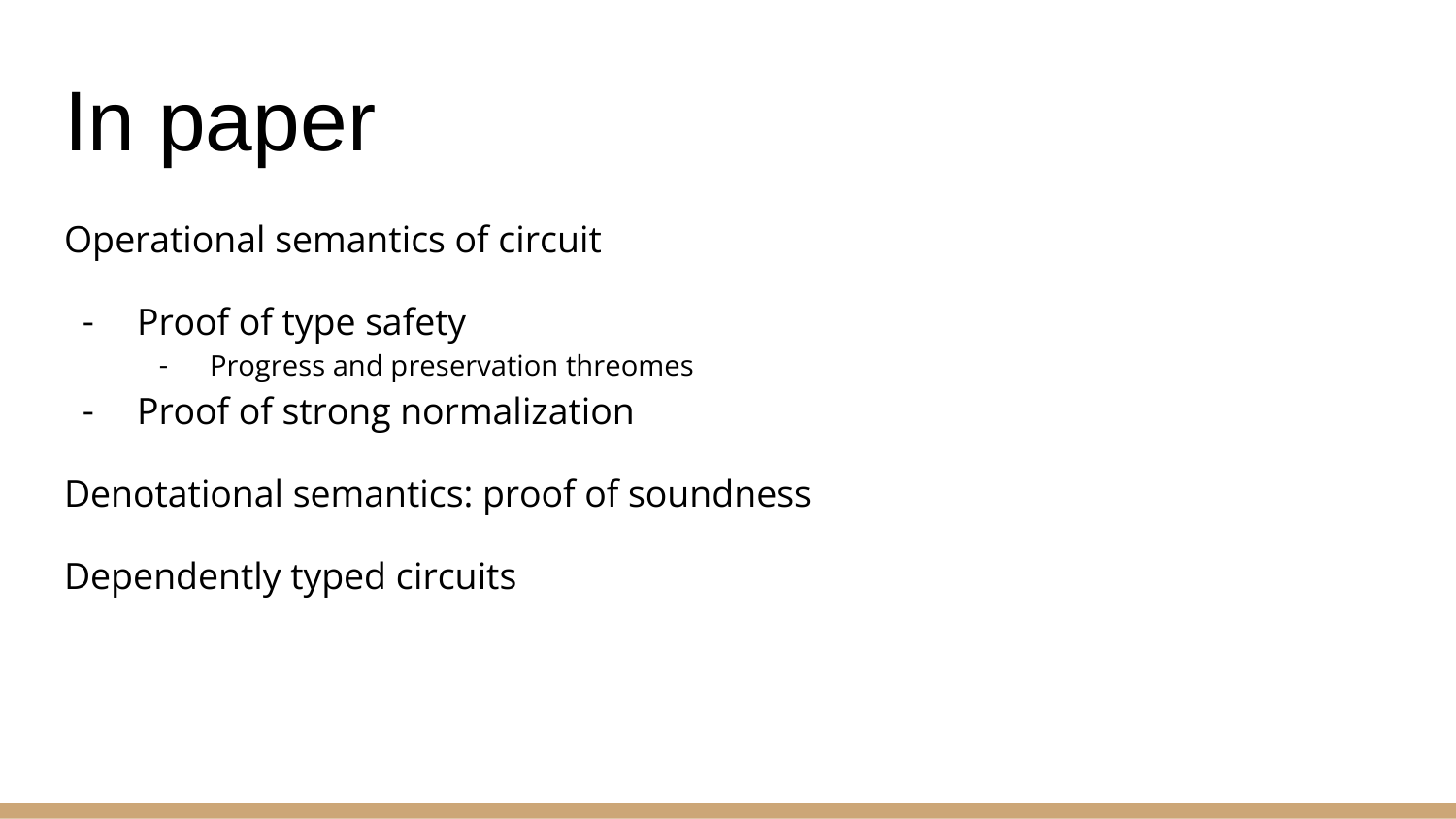

# In paper
Operational semantics of circuit
Proof of type safety
Progress and preservation threomes
Proof of strong normalization
Denotational semantics: proof of soundness
Dependently typed circuits